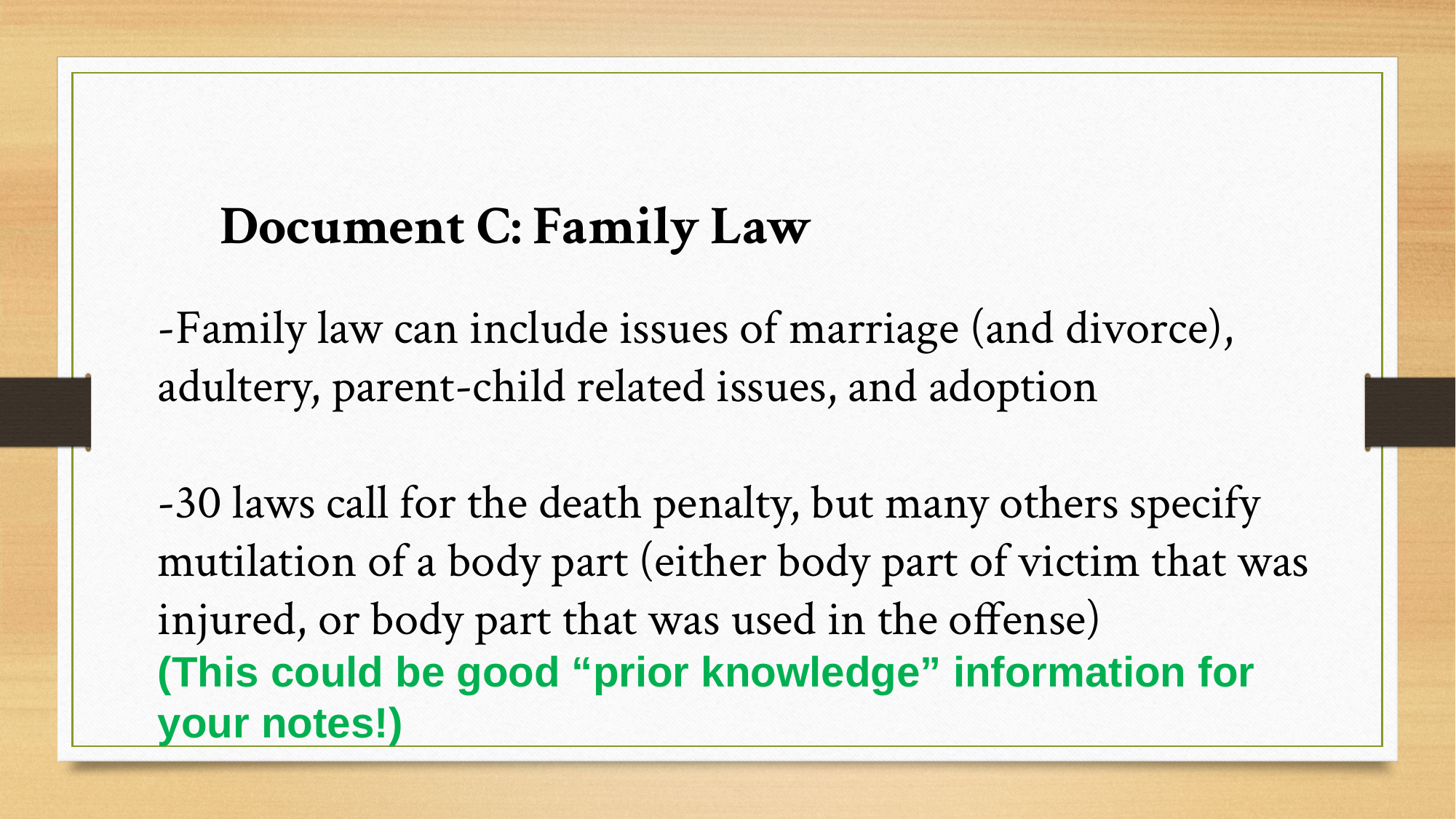

Document C: Family Law
-Family law can include issues of marriage (and divorce),
adultery, parent-child related issues, and adoption

-30 laws call for the death penalty, but many others specify mutilation of a body part (either body part of victim that was injured, or body part that was used in the offense)
(This could be good “prior knowledge” information for your notes!)